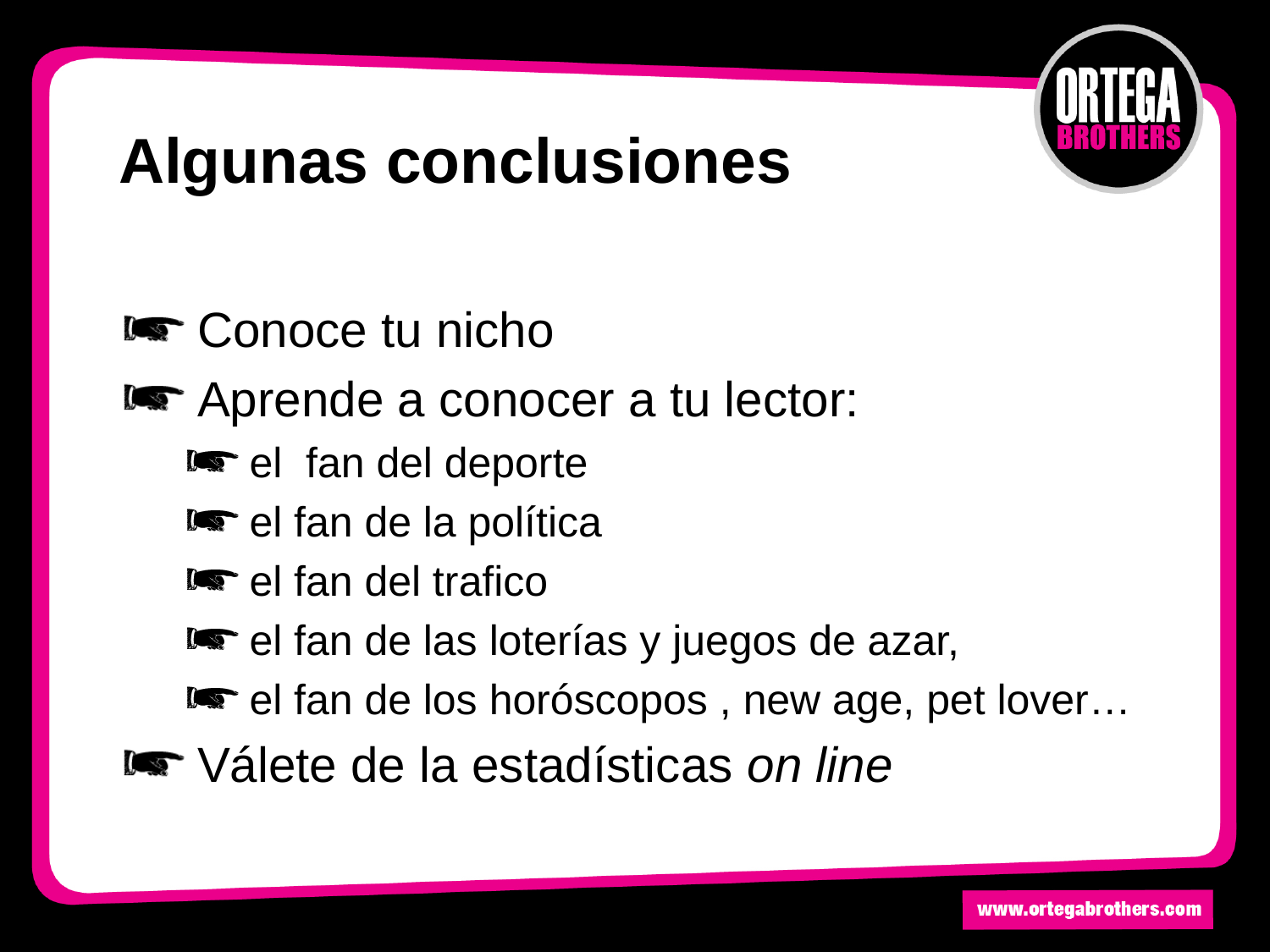

# Algunas conclusiones
Conoce tu nicho
Aprende a conocer a tu lector:
el  fan del deporte
el fan de la política
el fan del trafico
el fan de las loterías y juegos de azar,
el fan de los horóscopos , new age, pet lover…
Válete de la estadísticas on line